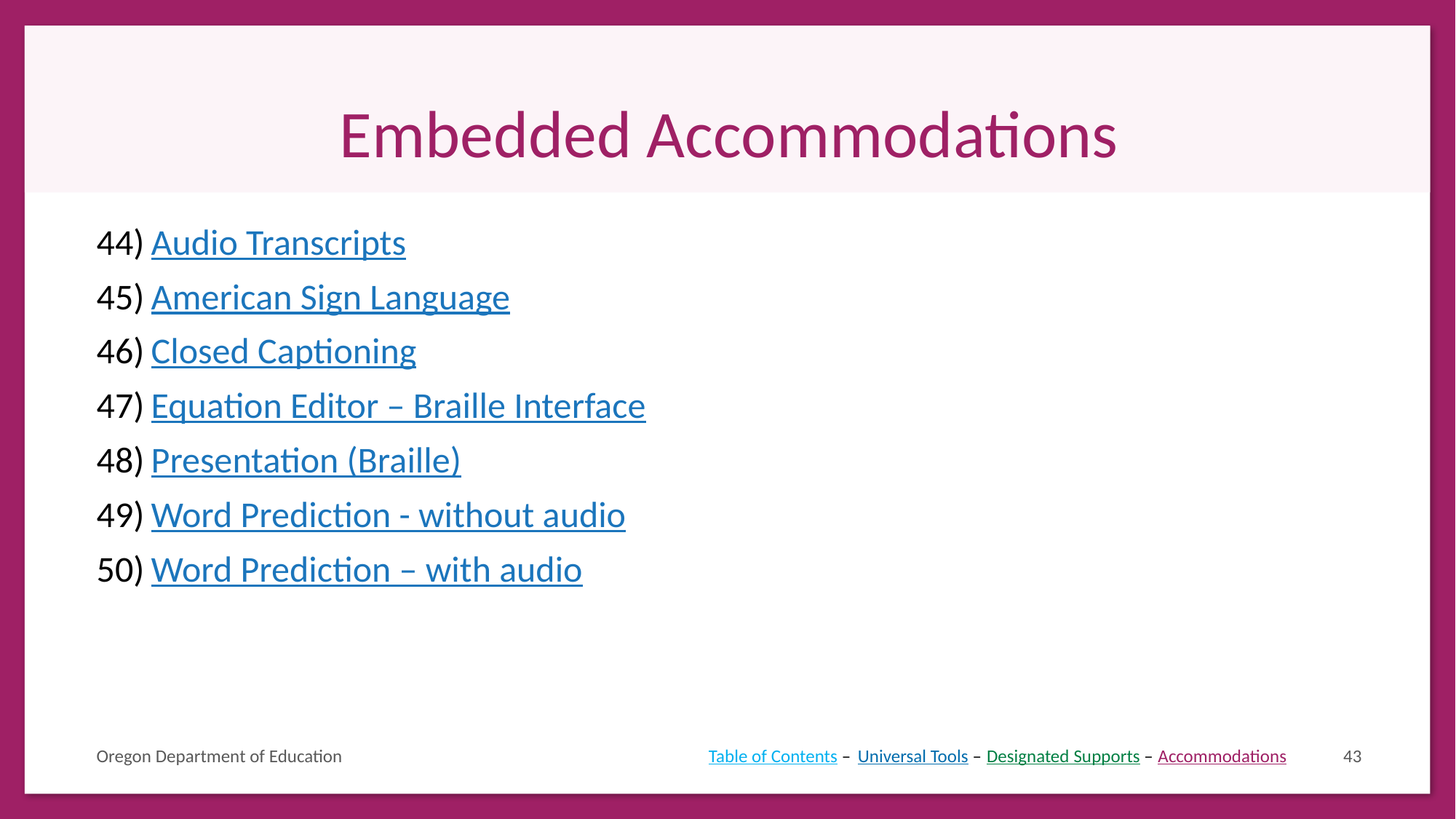

# Embedded Accommodations
Audio Transcripts
American Sign Language
Closed Captioning
Equation Editor – Braille Interface
Presentation (Braille)
Word Prediction - without audio
Word Prediction – with audio

Table of Contents –
Universal Tools –
Designated Supports –
Accommodations
Oregon Department of Education
43